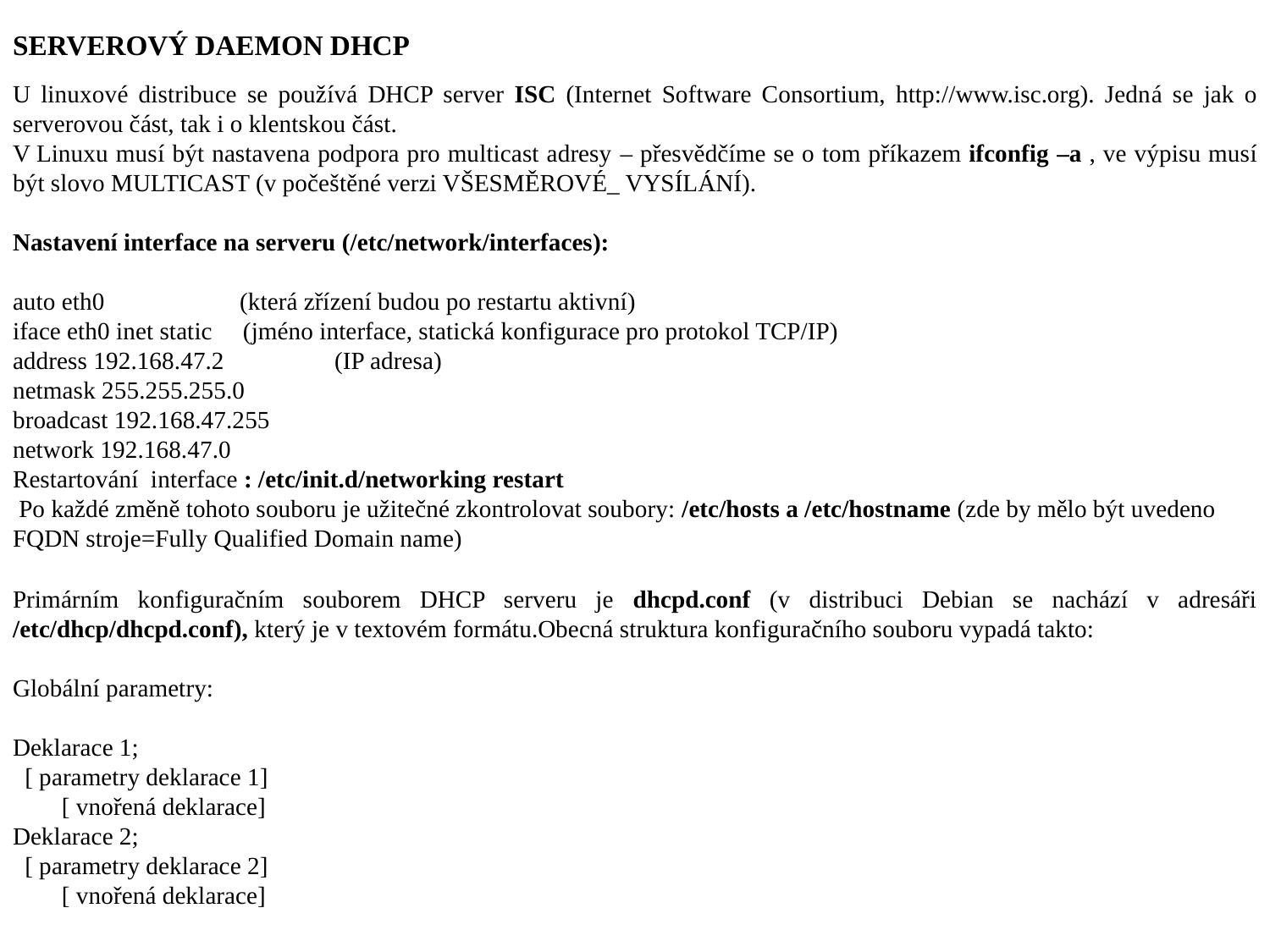

SERVEROVÝ DAEMON DHCP

U linuxové distribuce se používá DHCP server ISC (Internet Software Consortium, http://www.isc.org). Jedná se jak o serverovou část, tak i o klentskou část.
V Linuxu musí být nastavena podpora pro multicast adresy – přesvědčíme se o tom příkazem ifconfig –a , ve výpisu musí být slovo MULTICAST (v počeštěné verzi VŠESMĚROVÉ_ VYSÍLÁNÍ).
Nastavení interface na serveru (/etc/network/interfaces):

auto eth0                      (která zřízení budou po restartu aktivní)
iface eth0 inet static     (jméno interface, statická konfigurace pro protokol TCP/IP)
address 192.168.47.2                  (IP adresa)
netmask 255.255.255.0
broadcast 192.168.47.255
network 192.168.47.0
Restartování  interface : /etc/init.d/networking restart
 Po každé změně tohoto souboru je užitečné zkontrolovat soubory: /etc/hosts a /etc/hostname (zde by mělo být uvedeno FQDN stroje=Fully Qualified Domain name)
Primárním konfiguračním souborem DHCP serveru je dhcpd.conf (v distribuci Debian se nachází v adresáři /etc/dhcp/dhcpd.conf), který je v textovém formátu.Obecná struktura konfiguračního souboru vypadá takto:

Globální parametry:

Deklarace 1;
  [ parametry deklarace 1]
        [ vnořená deklarace]
Deklarace 2;
  [ parametry deklarace 2]
        [ vnořená deklarace]